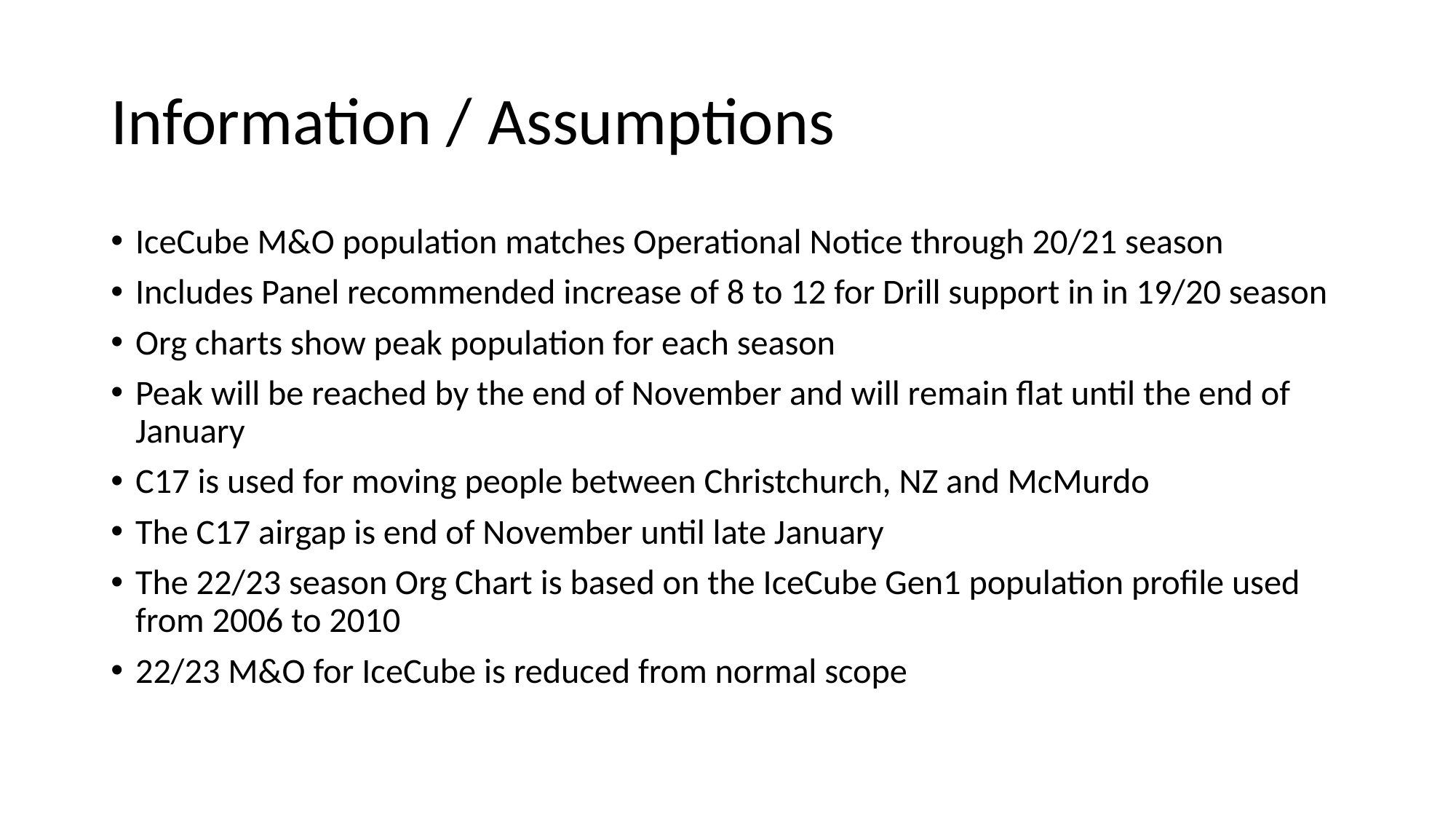

# Information / Assumptions
IceCube M&O population matches Operational Notice through 20/21 season
Includes Panel recommended increase of 8 to 12 for Drill support in in 19/20 season
Org charts show peak population for each season
Peak will be reached by the end of November and will remain flat until the end of January
C17 is used for moving people between Christchurch, NZ and McMurdo
The C17 airgap is end of November until late January
The 22/23 season Org Chart is based on the IceCube Gen1 population profile used from 2006 to 2010
22/23 M&O for IceCube is reduced from normal scope